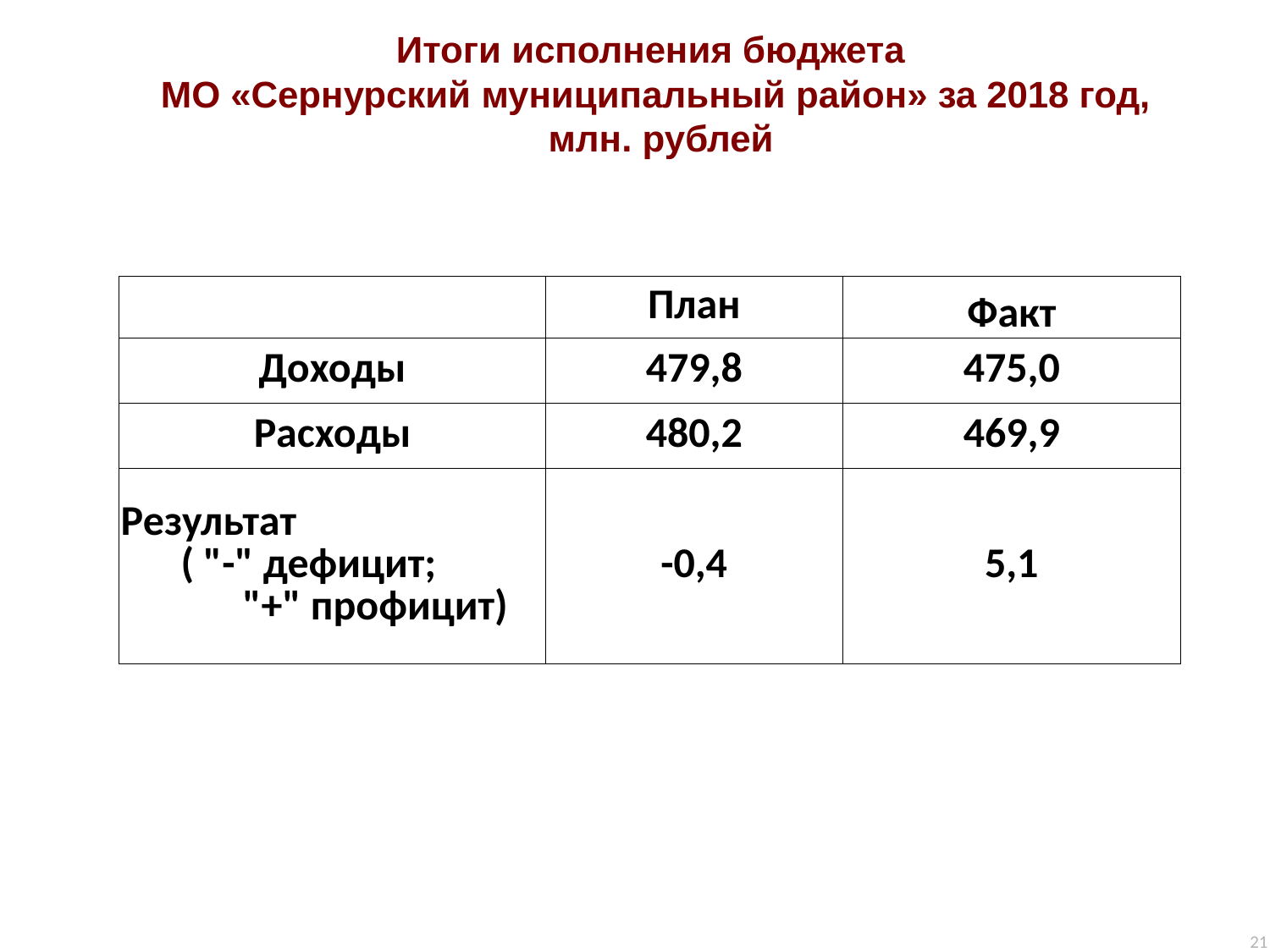

Итоги исполнения бюджета
МО «Сернурский муниципальный район» за 2018 год,
 млн. рублей
|  | План | Факт |
| --- | --- | --- |
| Доходы | 479,8 | 475,0 |
| Расходы | 480,2 | 469,9 |
| Результат ( "-" дефицит; "+" профицит) | -0,4 | 5,1 |
21